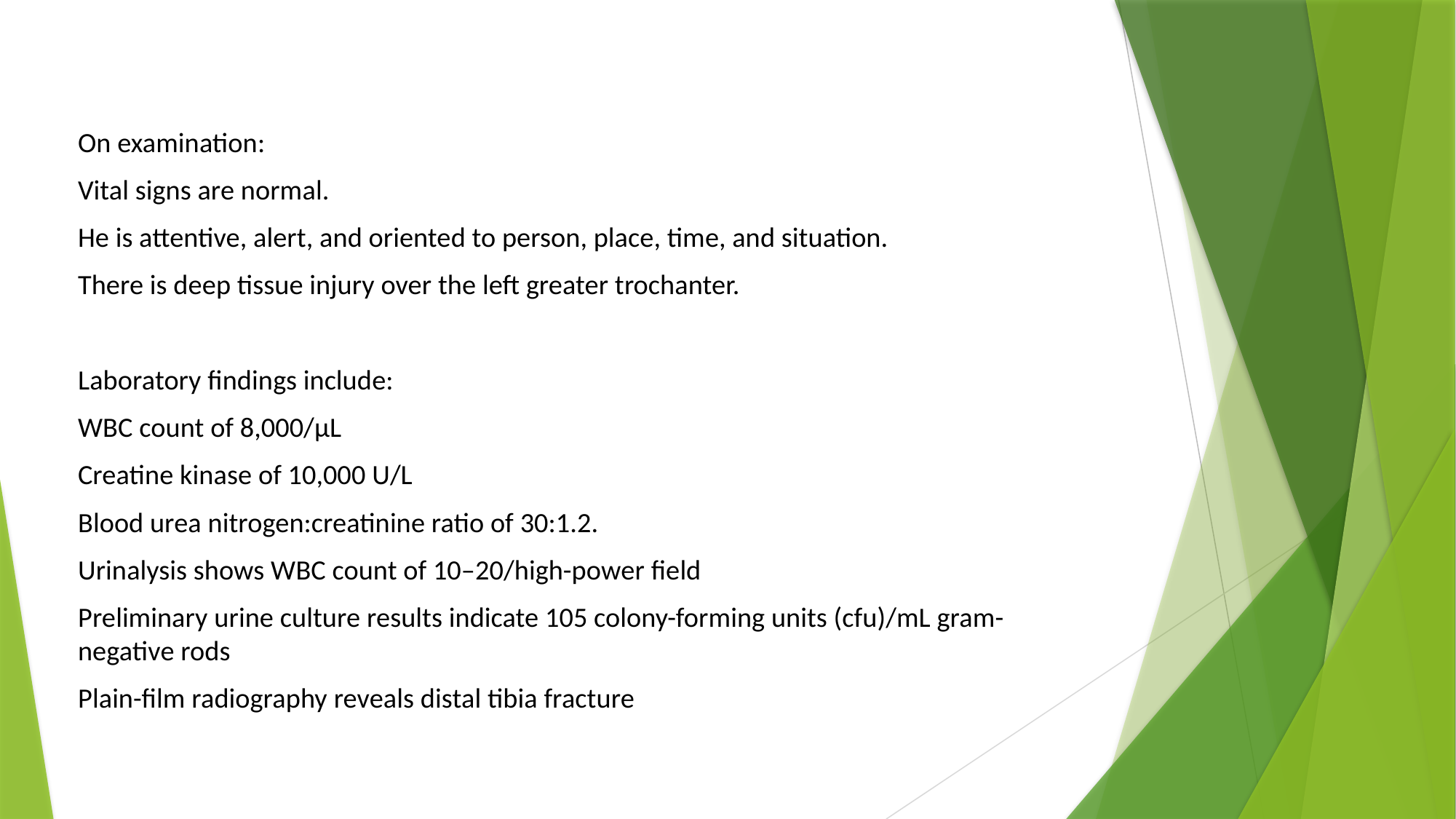

#
On examination:
Vital signs are normal.
He is attentive, alert, and oriented to person, place, time, and situation.
There is deep tissue injury over the left greater trochanter.

Laboratory findings include:
WBC count of 8,000/µL
Creatine kinase of 10,000 U/L
Blood urea nitrogen:creatinine ratio of 30:1.2.
Urinalysis shows WBC count of 10–20/high-power field
Preliminary urine culture results indicate 105 colony-forming units (cfu)/mL gram-negative rods
Plain-film radiography reveals distal tibia fracture